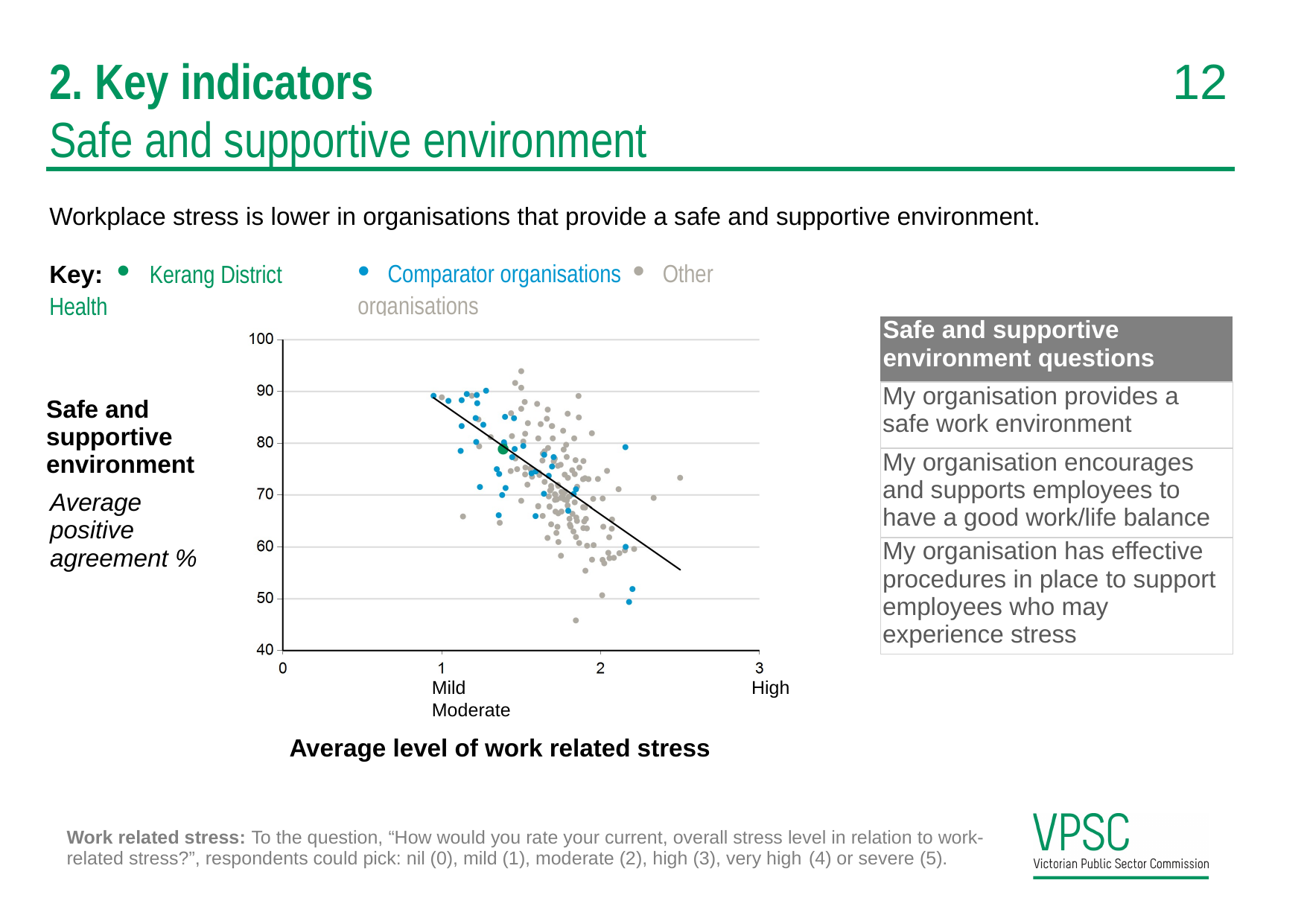

12
# 2. Key indicators
Safe and supportive environment

Workplace stress is lower in organisations that provide a safe and supportive environment.
Key:  • Kerang District Health
• Comparator organisations  • Other organisations

| Safe and supportive environment questions |
| --- |
| My organisation provides a safe work environment |
| My organisation encourages and supports employees to have a good work/life balance |
| My organisation has effective procedures in place to support employees who may experience stress |
Safe and supportive environment
Average positive agreement %
Mild	Moderate
Average level of work related stress
High

Work related stress: To the question, “How would you rate your current, overall stress level in relation to work- related stress?”, respondents could pick: nil (0), mild (1), moderate (2), high (3), very high (4) or severe (5).